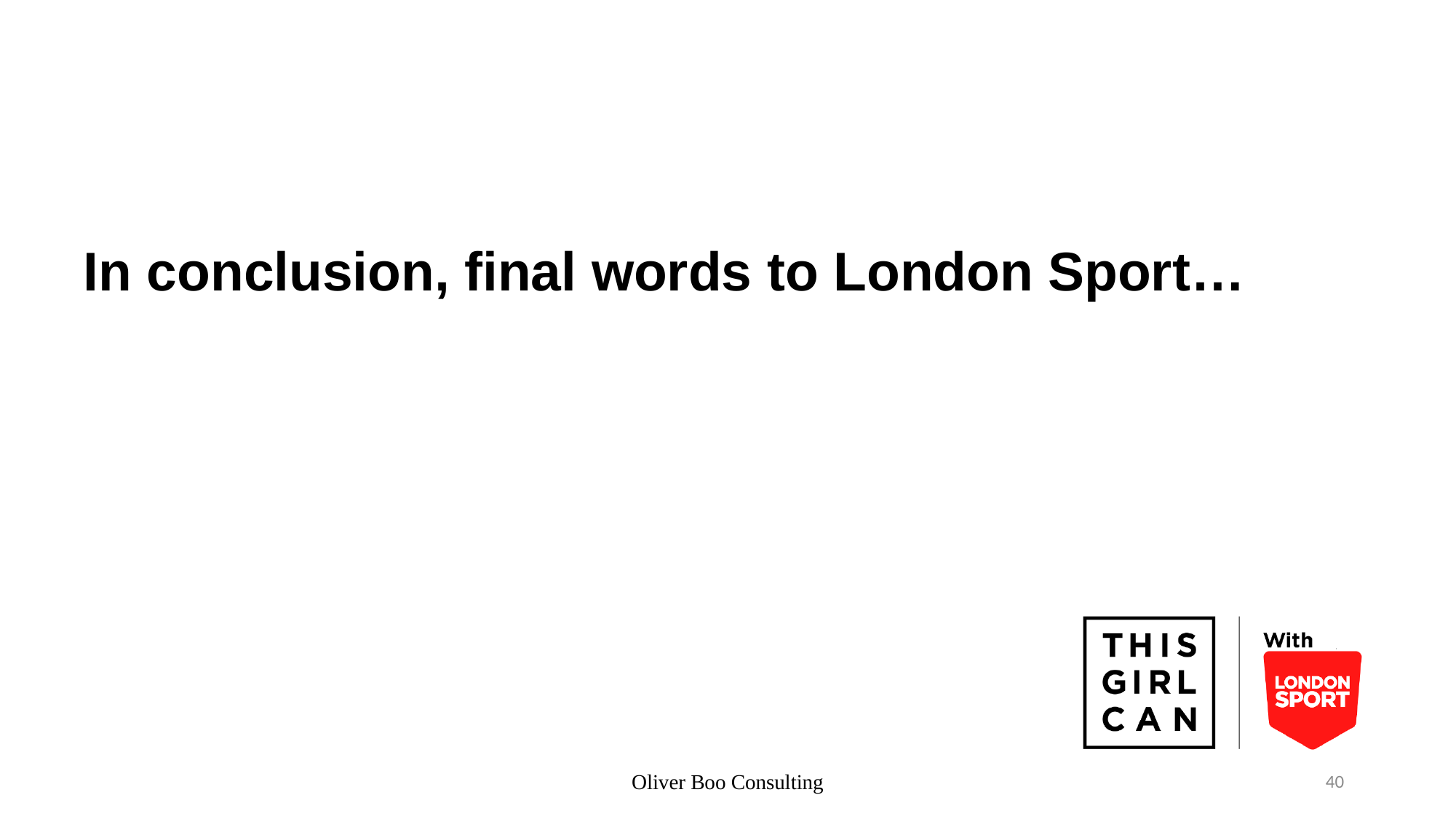

In conclusion, final words to London Sport…

Oliver Boo Consulting
40